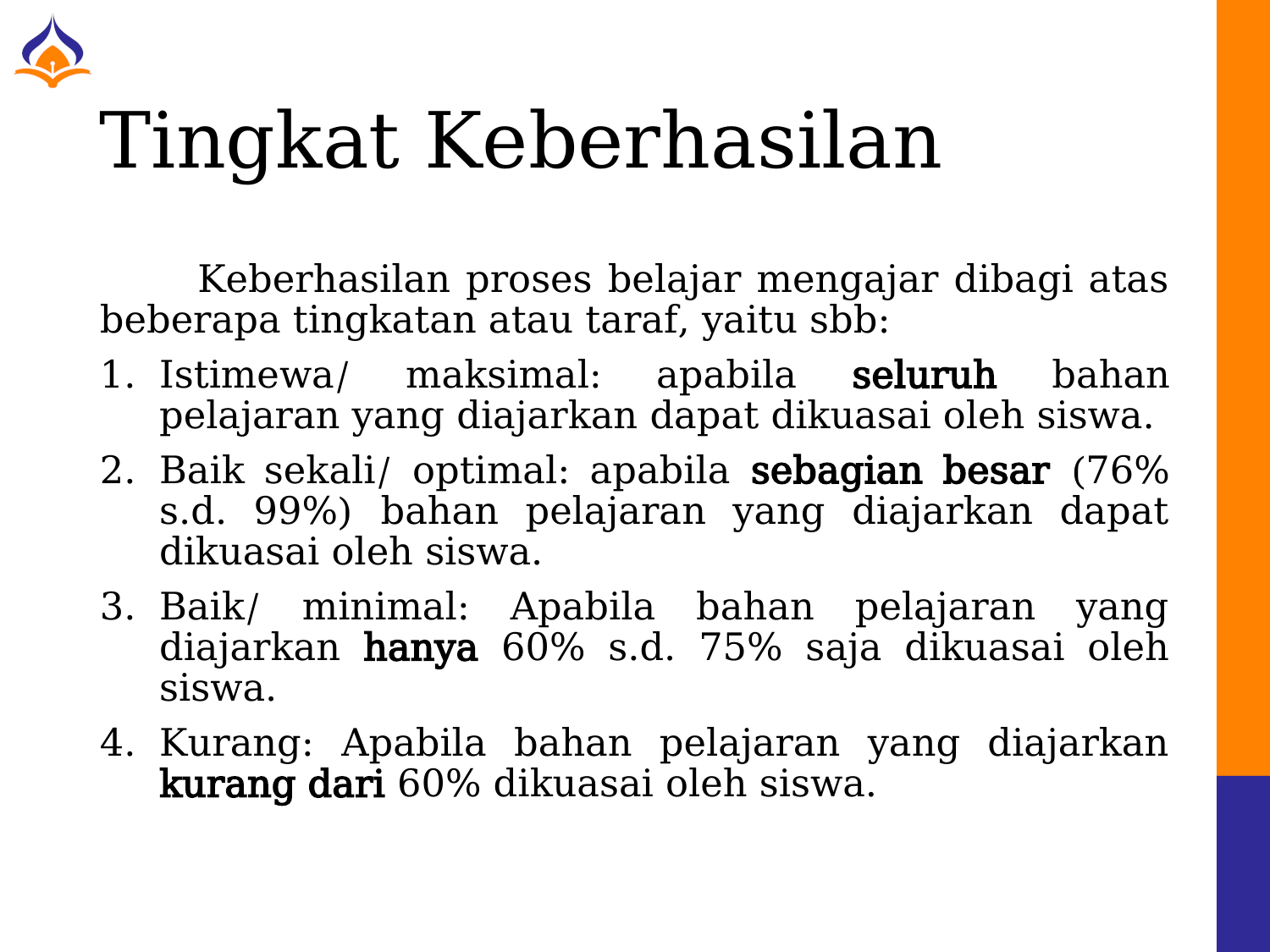

# Tingkat Keberhasilan
	Keberhasilan proses belajar mengajar dibagi atas beberapa tingkatan atau taraf, yaitu sbb:
Istimewa/ maksimal: apabila seluruh bahan pelajaran yang diajarkan dapat dikuasai oleh siswa.
Baik sekali/ optimal: apabila sebagian besar (76% s.d. 99%) bahan pelajaran yang diajarkan dapat dikuasai oleh siswa.
Baik/ minimal: Apabila bahan pelajaran yang diajarkan hanya 60% s.d. 75% saja dikuasai oleh siswa.
Kurang: Apabila bahan pelajaran yang diajarkan kurang dari 60% dikuasai oleh siswa.